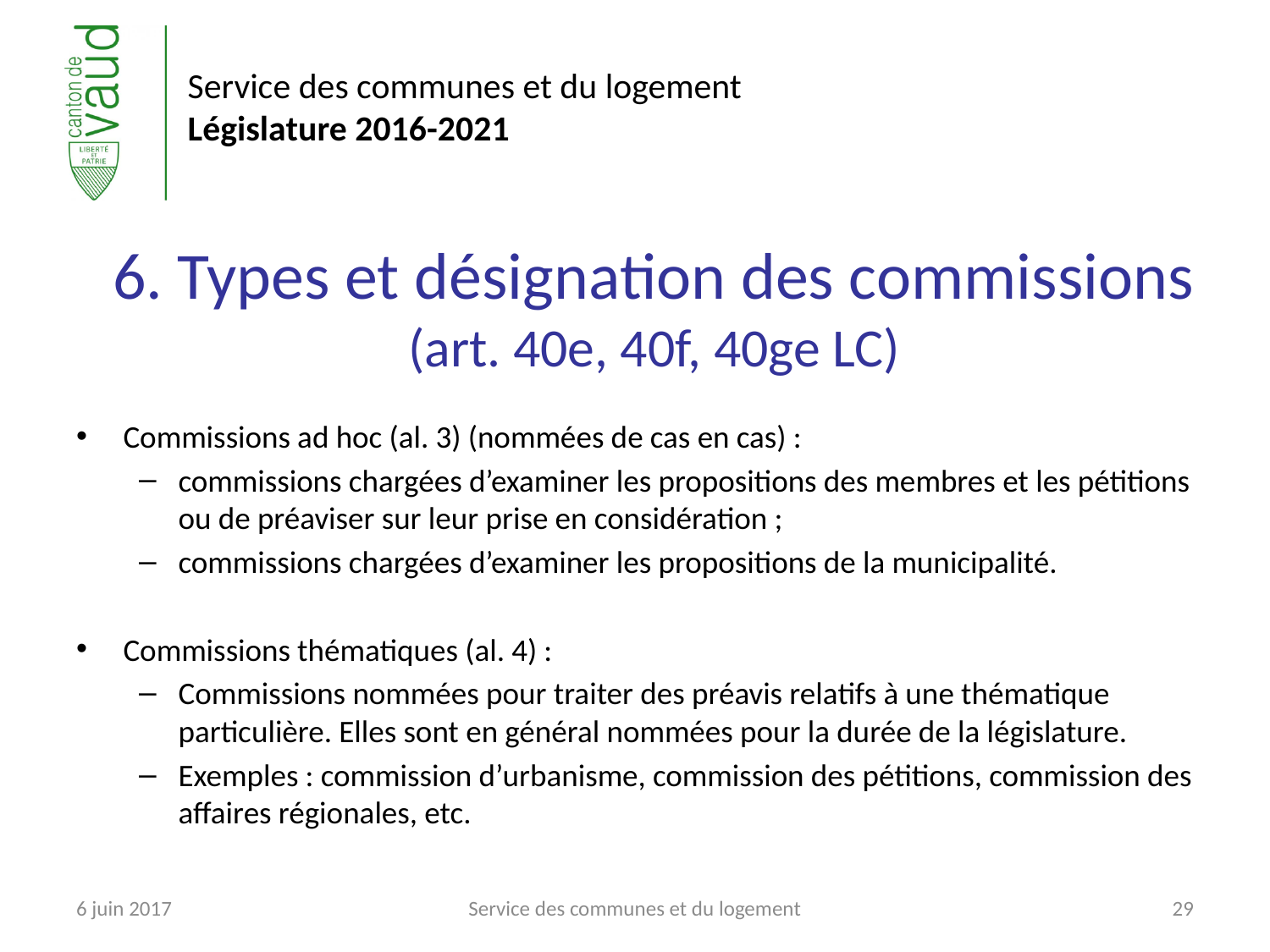

# 6. Types et désignation des commissions (art. 40e, 40f, 40ge LC)
Commissions ad hoc (al. 3) (nommées de cas en cas) :
commissions chargées d’examiner les propositions des membres et les pétitions ou de préaviser sur leur prise en considération ;
commissions chargées d’examiner les propositions de la municipalité.

Commissions thématiques (al. 4) :
Commissions nommées pour traiter des préavis relatifs à une thématique particulière. Elles sont en général nommées pour la durée de la législature.
Exemples : commission d’urbanisme, commission des pétitions, commission des affaires régionales, etc.
6 juin 2017
Service des communes et du logement
29